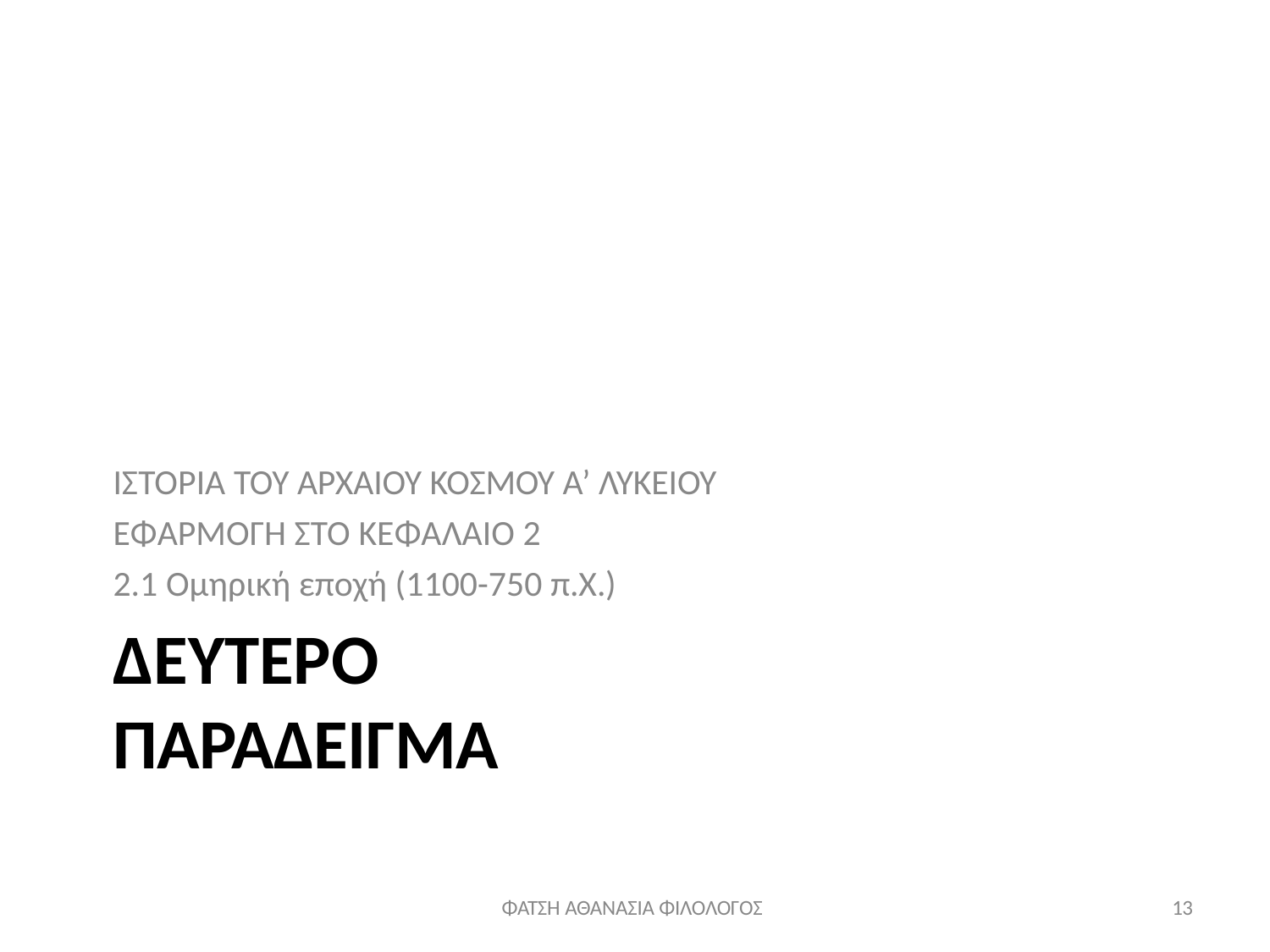

ΙΣΤΟΡΙΑ ΤΟΥ ΑΡΧΑΙΟΥ ΚΟΣΜΟΥ Α’ ΛΥΚΕΙΟΥ ΕΦΑΡΜΟΓΗ ΣΤΟ ΚΕΦΑΛΑΙΟ 2
2.1 Ομηρική εποχή (1100-750 π.Χ.)
ΔΕΥΤΕΡΟ ΠΑΡΑΔΕΙΓΜΑ
ΦΑΤΣΗ ΑΘΑΝΑΣΙΑ ΦΙΛΟΛΟΓΟΣ
13